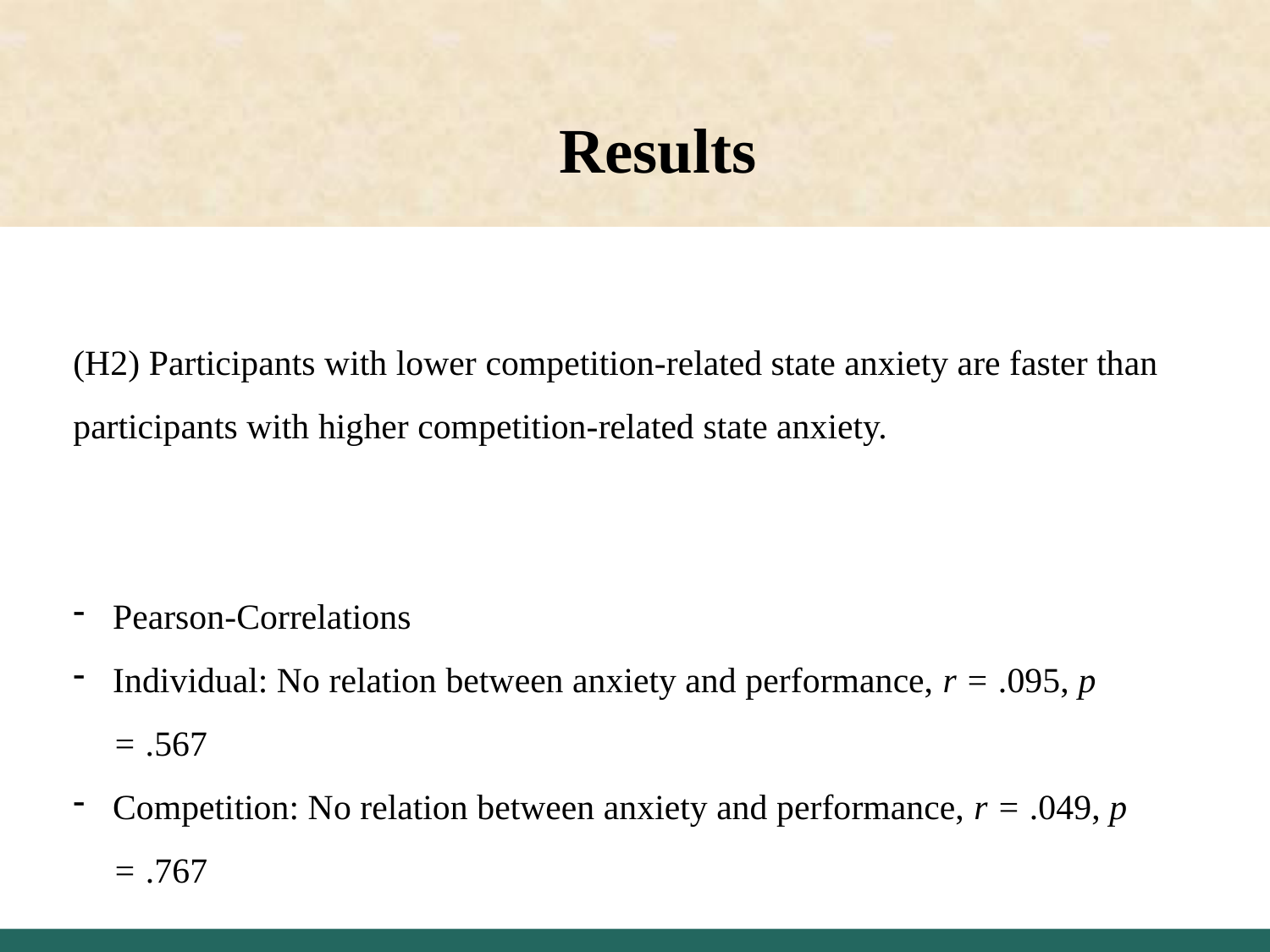

Results

(H2) Participants with lower competition-related state anxiety are faster than participants with higher competition-related state anxiety.

Pearson-Correlations
Individual: No relation between anxiety and performance, r = .095, p = .567
Competition: No relation between anxiety and performance, r = .049, p = .767